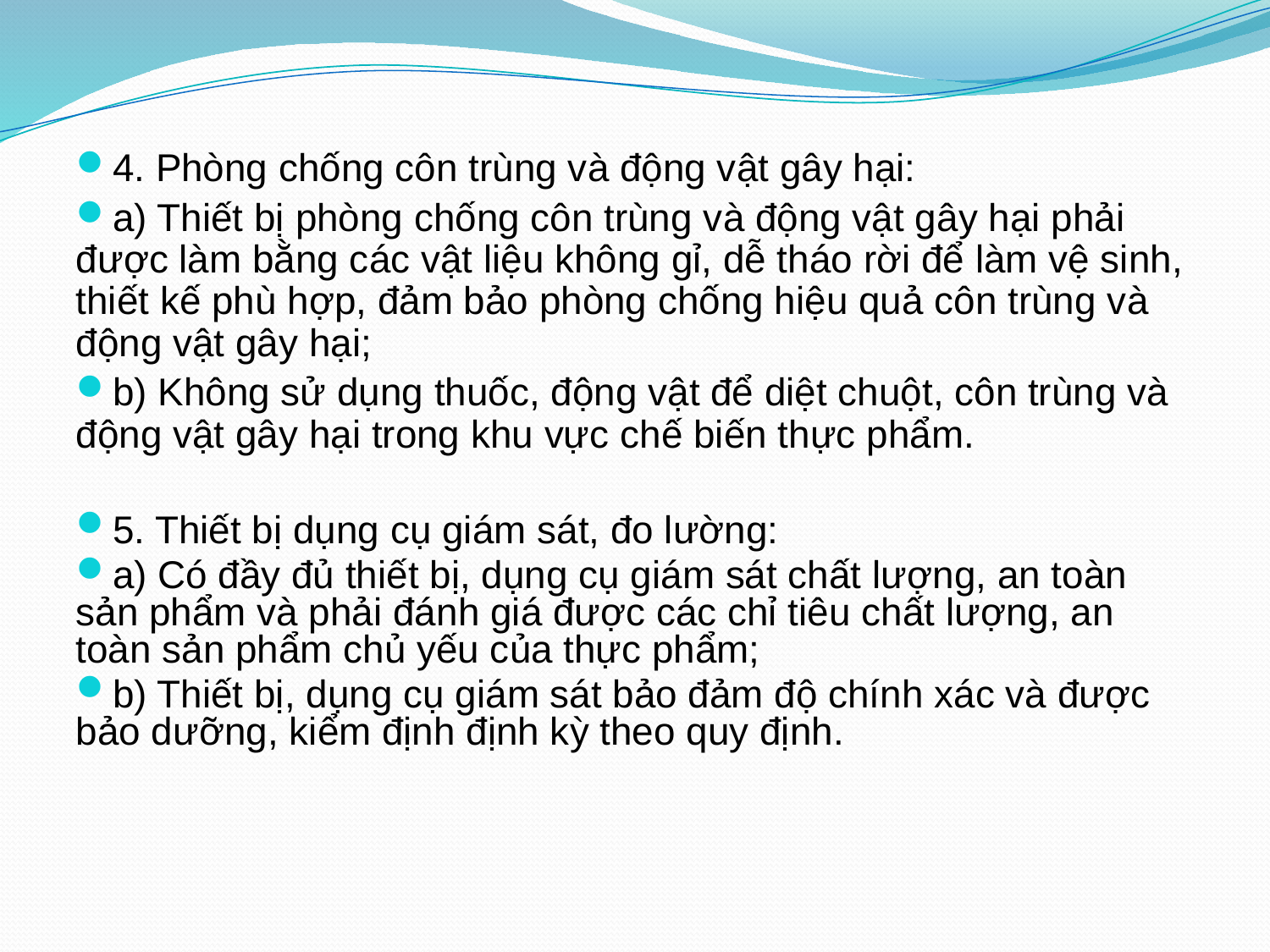

4. Phòng chống côn trùng và động vật gây hại:
a) Thiết bị phòng chống côn trùng và động vật gây hại phải được làm bằng các vật liệu không gỉ, dễ tháo rời để làm vệ sinh, thiết kế phù hợp, đảm bảo phòng chống hiệu quả côn trùng và động vật gây hại;
b) Không sử dụng thuốc, động vật để diệt chuột, côn trùng và động vật gây hại trong khu vực chế biến thực phẩm.

5. Thiết bị dụng cụ giám sát, đo lường:
a) Có đầy đủ thiết bị, dụng cụ giám sát chất lượng, an toàn sản phẩm và phải đánh giá được các chỉ tiêu chất lượng, an toàn sản phẩm chủ yếu của thực phẩm;
b) Thiết bị, dụng cụ giám sát bảo đảm độ chính xác và được bảo dưỡng, kiểm định định kỳ theo quy định.